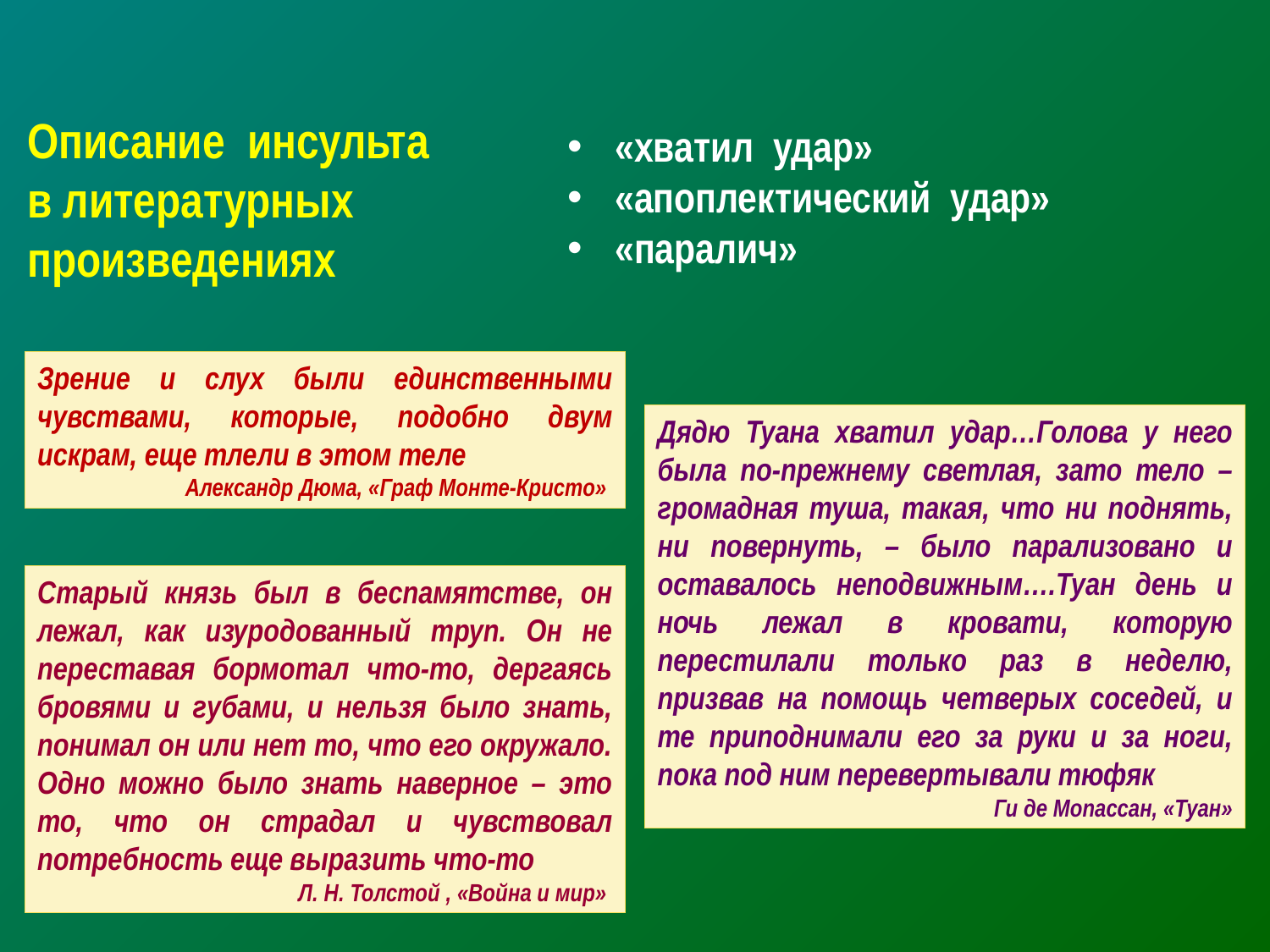

Описание  инсульта
в литературных
произведениях
«хватил  удар»
«апоплектический  удар»
«паралич»
Зрение и слух были единственными чувствами, которые, подобно двум искрам, еще тлели в этом теле
Александр Дюма, «Граф Монте-Кристо»
Дядю Туана хватил удар…Голова у него была по-прежнему светлая, зато тело – громадная туша, такая, что ни поднять, ни повернуть, – было парализовано и оставалось неподвижным….Туан день и ночь лежал в кровати, которую перестилали только раз в неделю, призвав на помощь четверых соседей, и те приподнимали его за руки и за ноги, пока под ним перевертывали тюфяк
Ги де Мопассан, «Туан»
Старый князь был в беспамятстве, он лежал, как изуродованный труп. Он не переставая бормотал что-то, дергаясь бровями и губами, и нельзя было знать, понимал он или нет то, что его окружало. Одно можно было знать наверное – это то, что он страдал и чувствовал потребность еще выразить что-то
Л. Н. Толстой , «Война и мир»